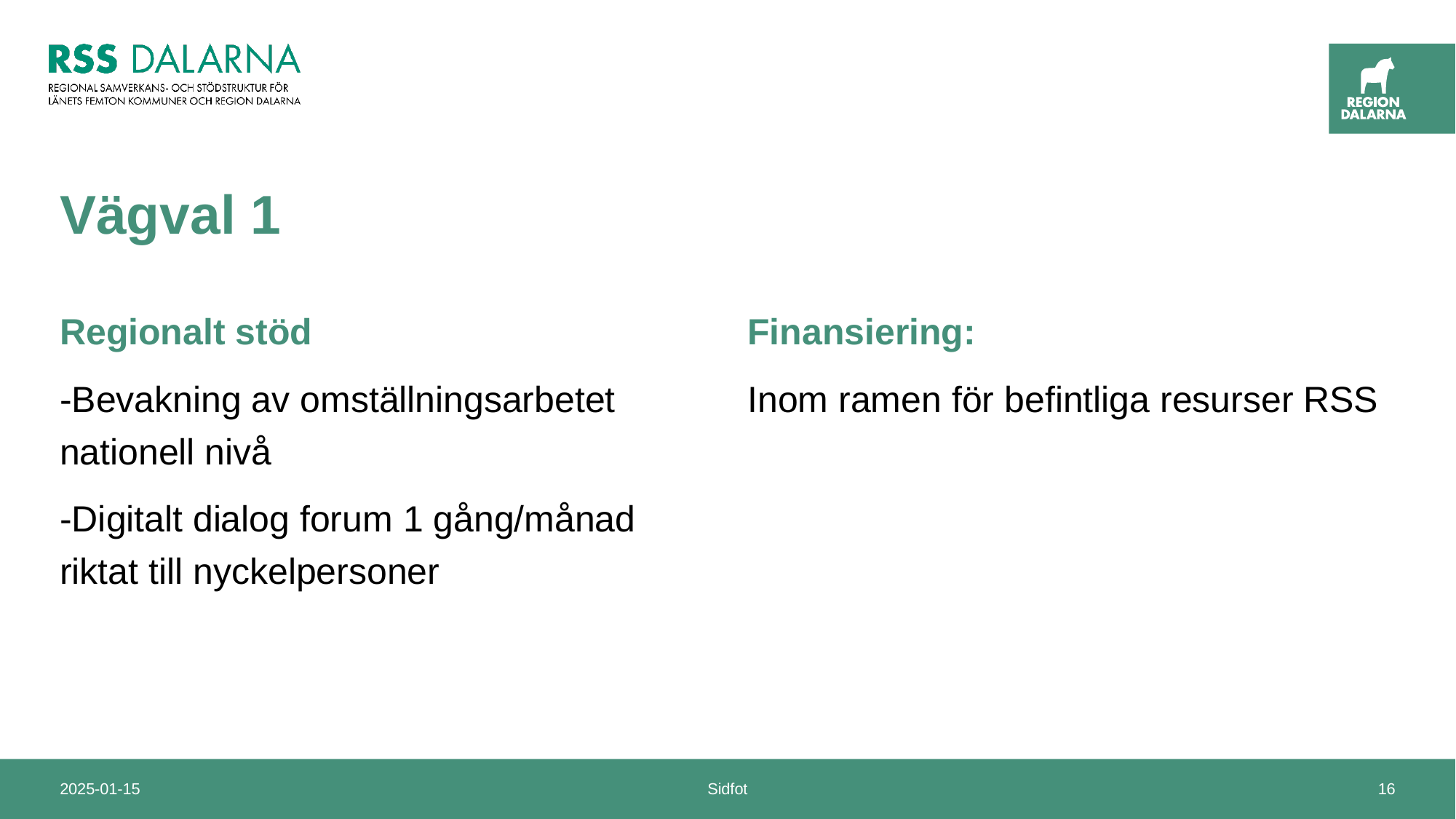

# Vägval 1
Regionalt stöd
-Bevakning av omställningsarbetet nationell nivå
-Digitalt dialog forum 1 gång/månad riktat till nyckelpersoner

Finansiering:
Inom ramen för befintliga resurser RSS
2025-01-15
Sidfot
16